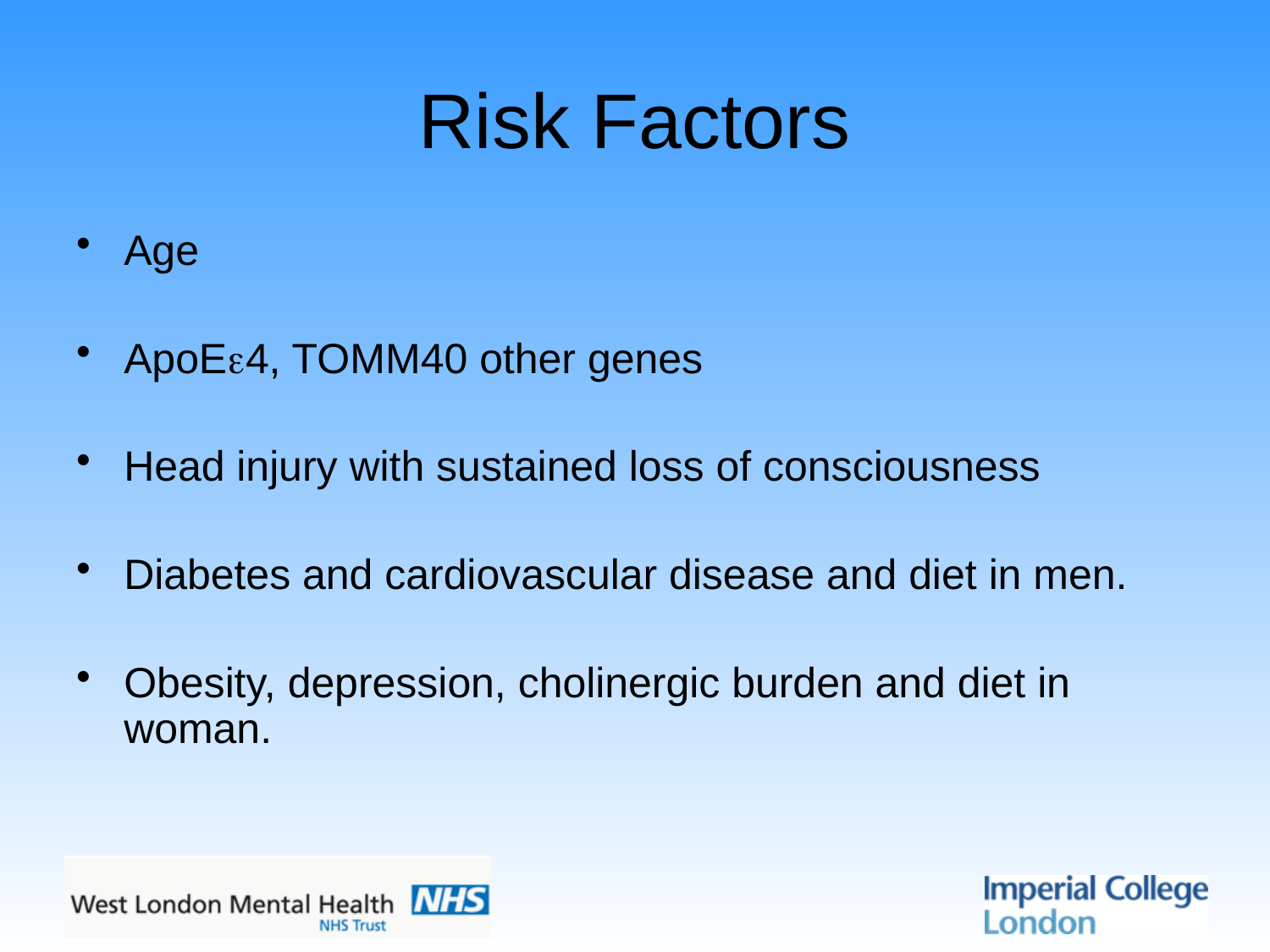

# Risk Factors
Age

ApoEε4, TOMM40 other genes

Head injury with sustained loss of consciousness

Diabetes and cardiovascular disease and diet in men.

Obesity, depression, cholinergic burden and diet in woman.